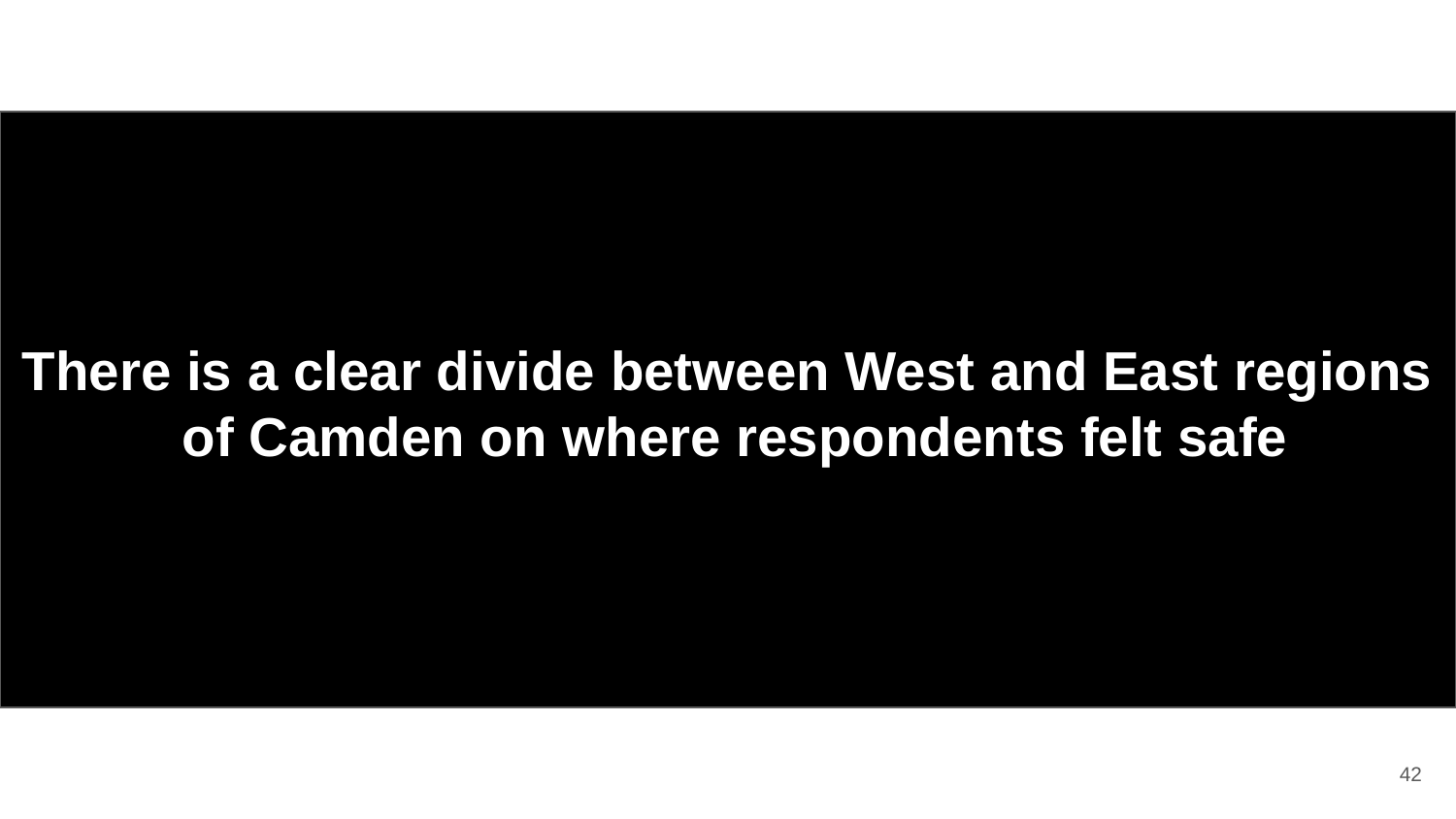

# There is a clear divide between West and East regions  of Camden on where respondents felt safe
42